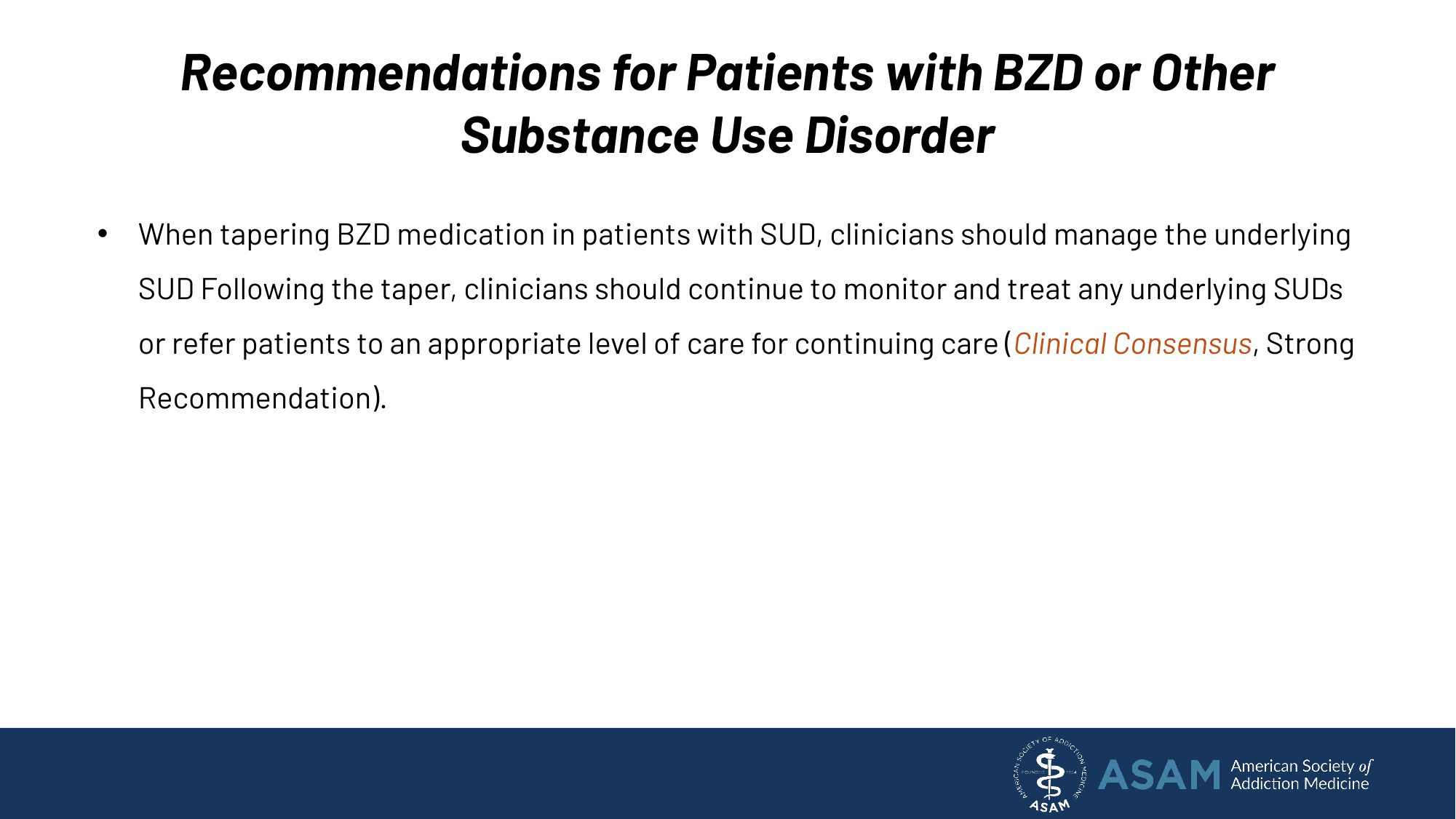

# Recommendations for Patients with BZD or Other Substance Use Disorder
When tapering BZD medication in patients with SUD, clinicians should manage the underlying SUD Following the taper, clinicians should continue to monitor and treat any underlying SUDs or refer patients to an appropriate level of care for continuing care (Clinical Consensus, Strong Recommendation).